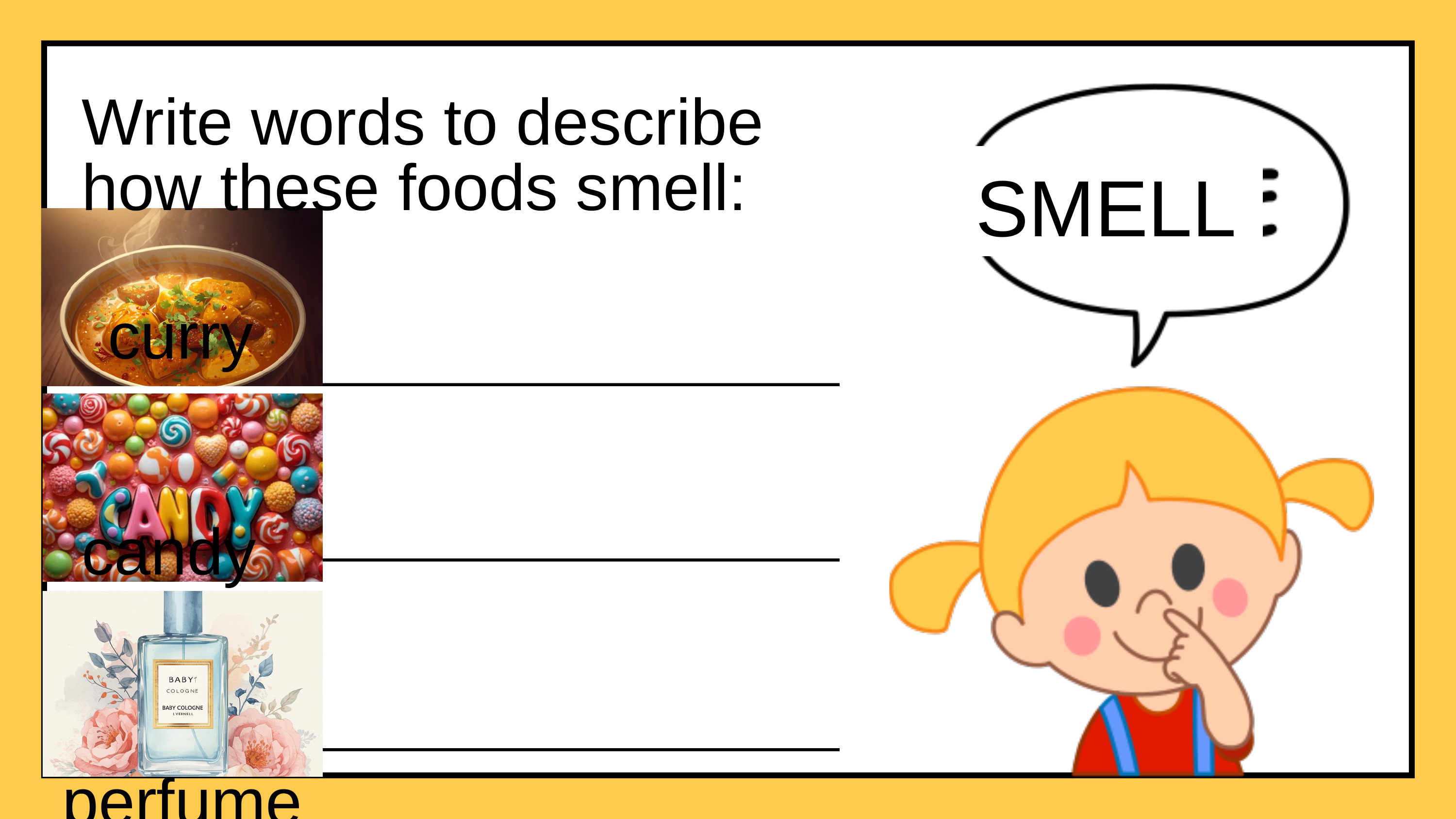

Write words to describe how these foods smell:

SMELL

curry

candy

 perfume